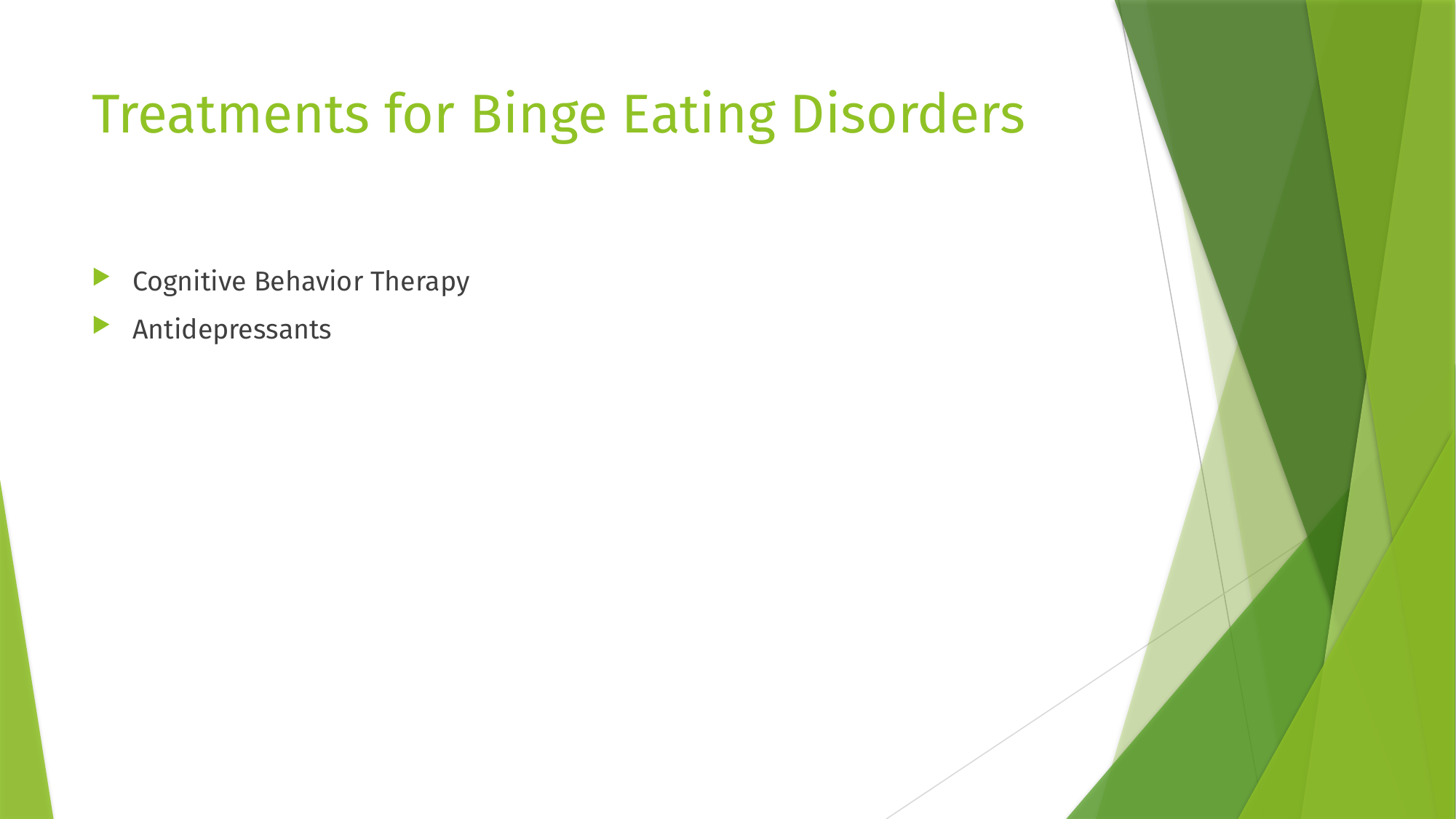

# Treatments for Binge Eating Disorders
Cognitive Behavior Therapy
Antidepressants